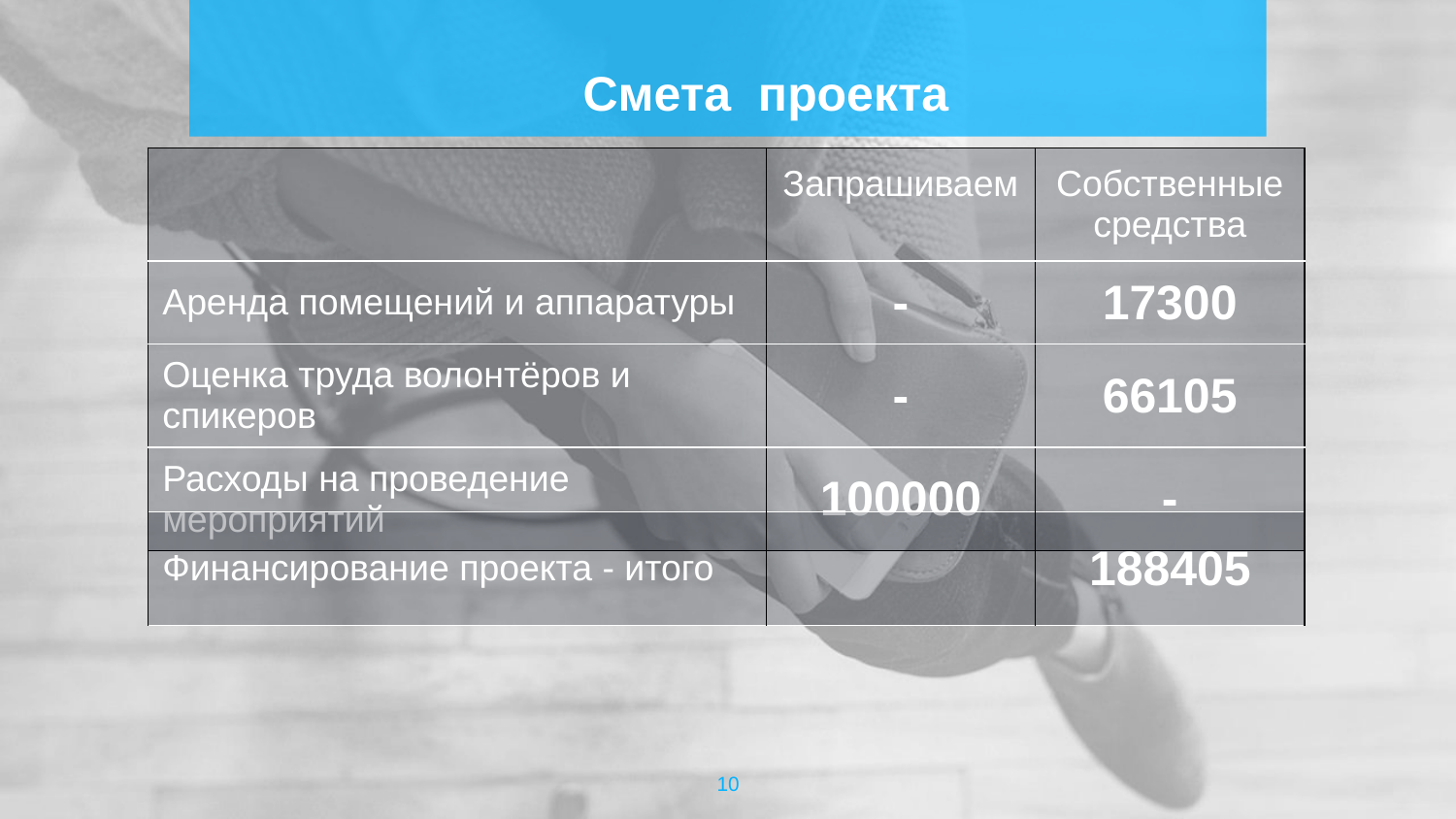

# Смета  проекта
|  | Запрашиваем | Собственные средства |
| --- | --- | --- |
| Аренда помещений и аппаратуры | - | 17300 |
| Оценка труда волонтёров и спикеров | - | 66105 |
| Расходы на проведение мероприятий | 100000 | - |
| Финансирование проекта - итого |  | 188405 |
| --- | --- | --- |
10